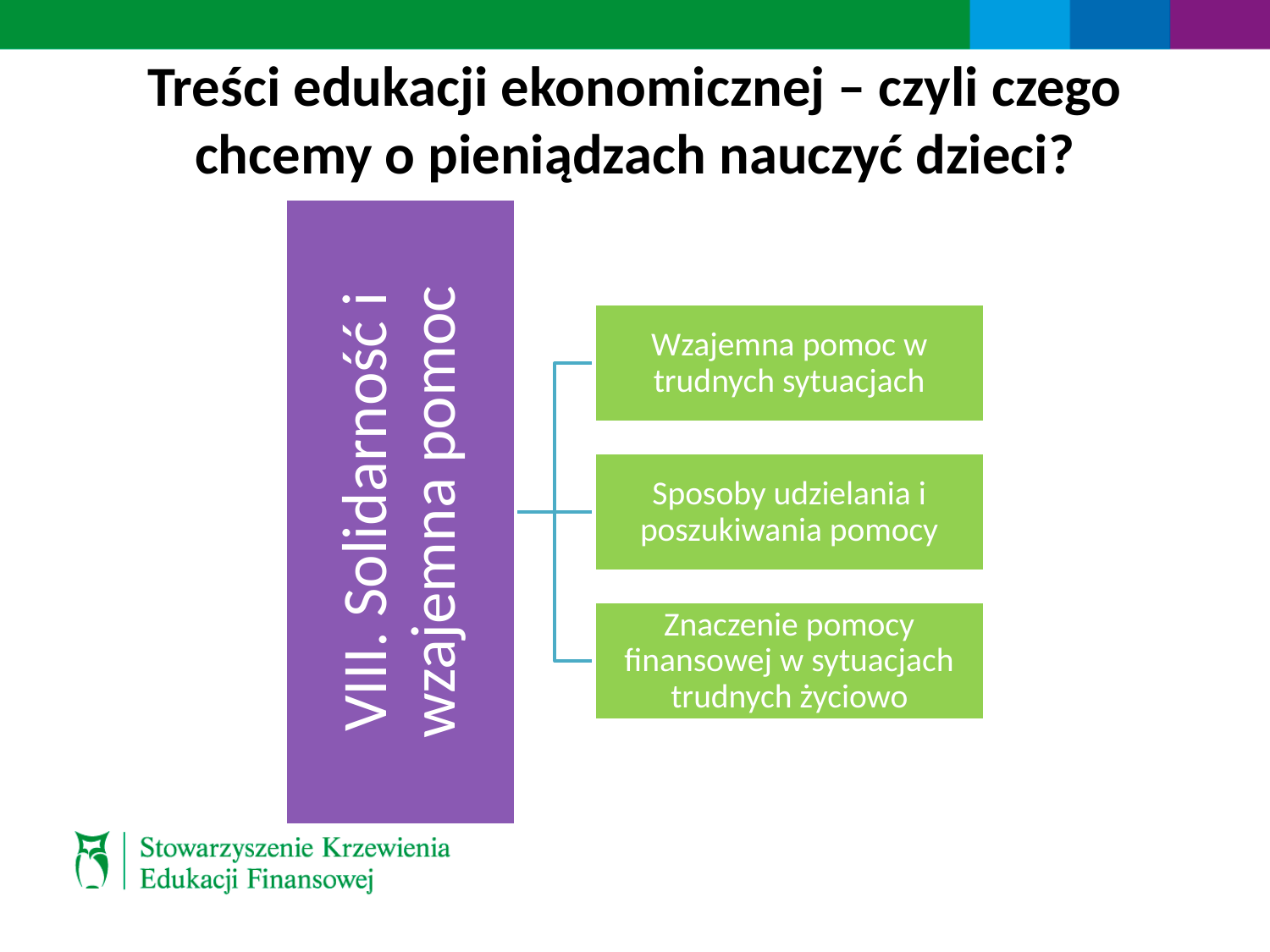

# Treści edukacji ekonomicznej – czyli czego chcemy o pieniądzach nauczyć dzieci?

VIII. Solidarność i wzajemna pomoc
Wzajemna pomoc w trudnych sytuacjach
Sposoby udzielania i poszukiwania pomocy
Znaczenie pomocy finansowej w sytuacjach trudnych życiowo